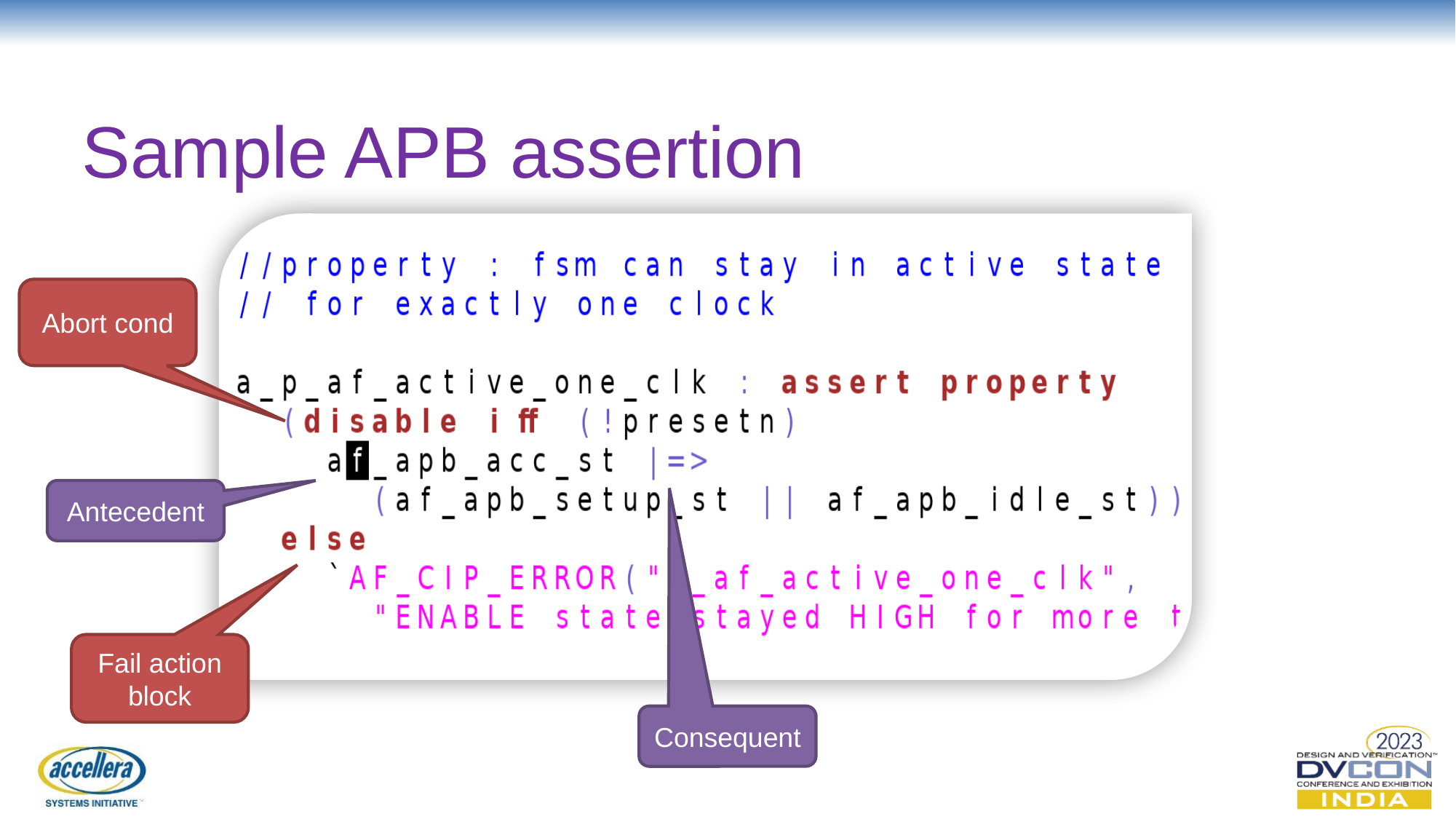

# Sample APB assertion

Abort cond
Antecedent
Fail action block
Consequent